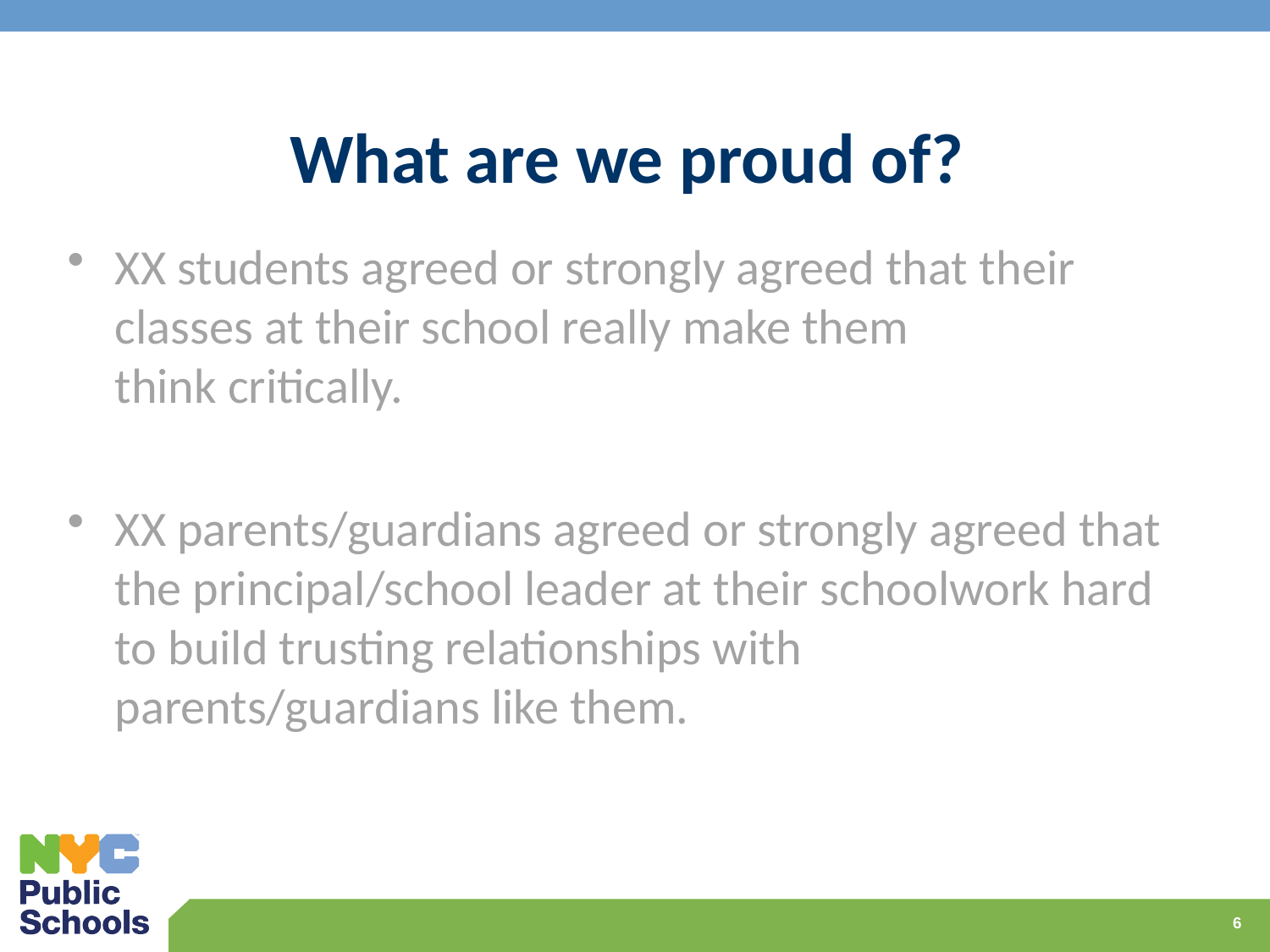

# What are we proud of?
XX students agreed or strongly agreed that their classes at their school really make them think critically.

XX parents/guardians agreed or strongly agreed that the principal/school leader at their schoolwork hard to build trusting relationships with parents/guardians like them.
6